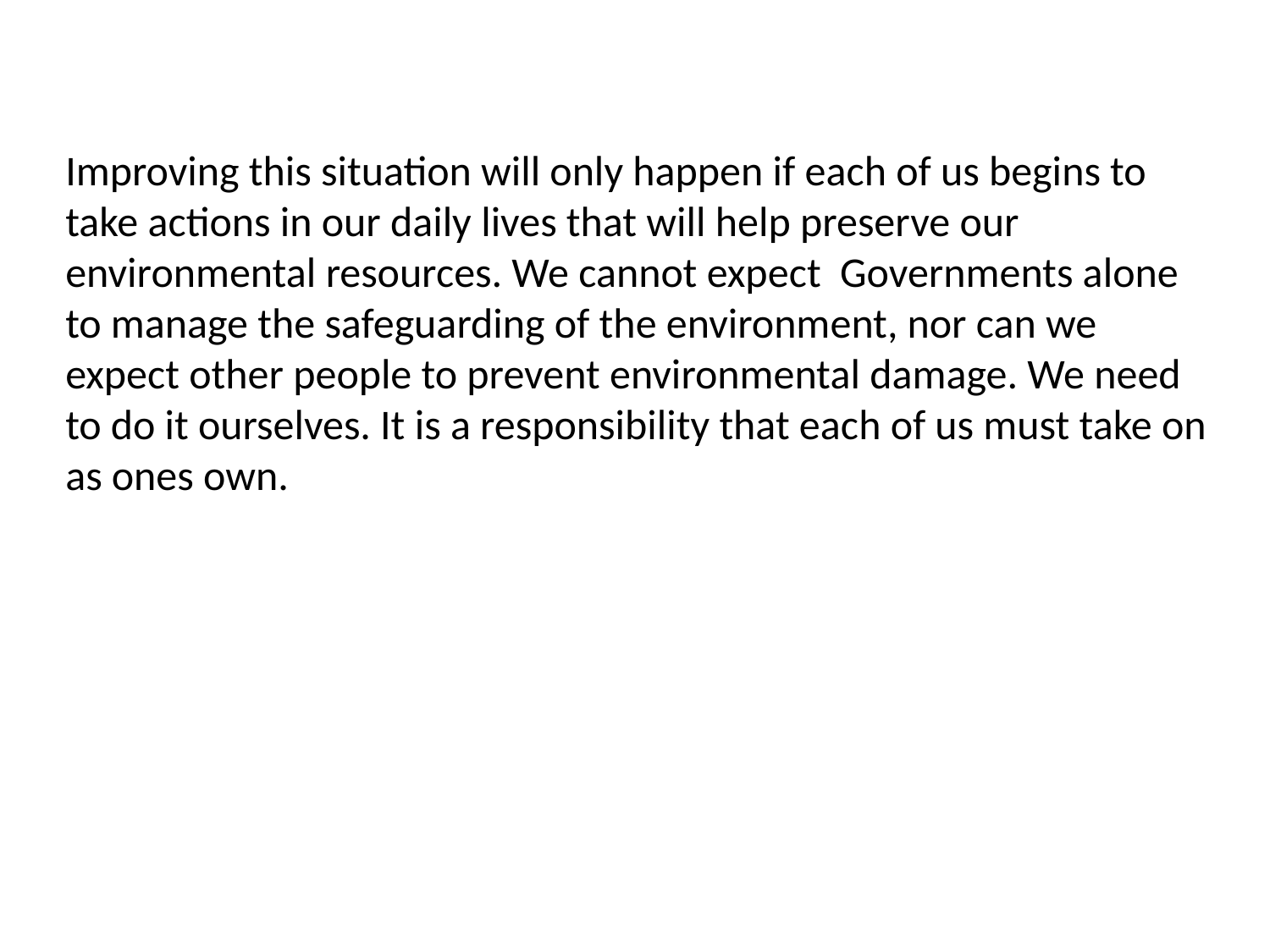

Improving this situation will only happen if each of us begins to take actions in our daily lives that will help preserve our environmental resources. We cannot expect  Governments alone to manage the safeguarding of the environment, nor can we expect other people to prevent environmental damage. We need to do it ourselves. It is a responsibility that each of us must take on as ones own.